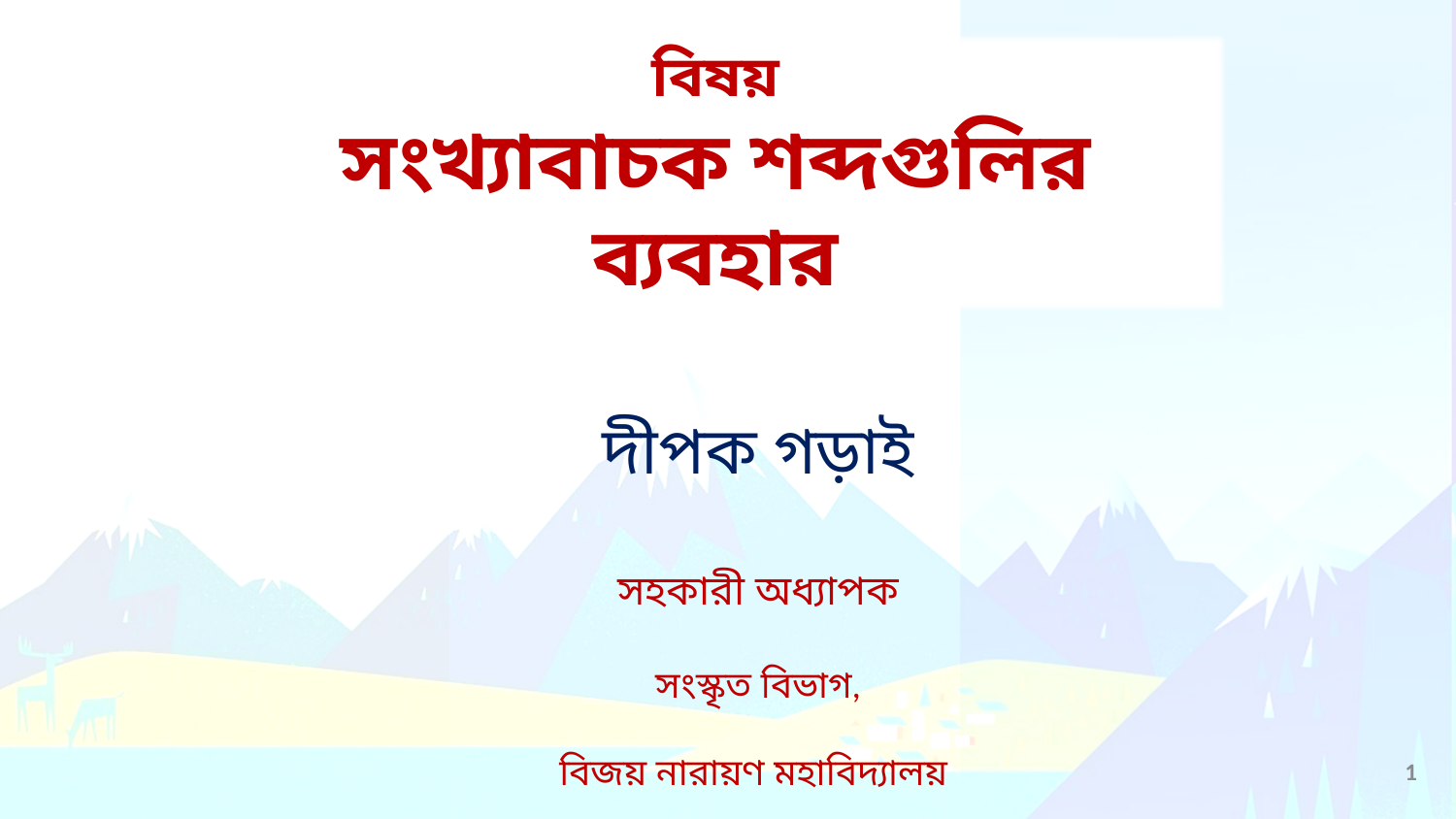

বিষয়
সংখ্যাবাচক শব্দগুলির ব্যবহার

দীপক গড়াই

সহকারী অধ্যাপক

সংস্কৃত বিভাগ,

বিজয় নারায়ণ মহাবিদ্যালয়
1